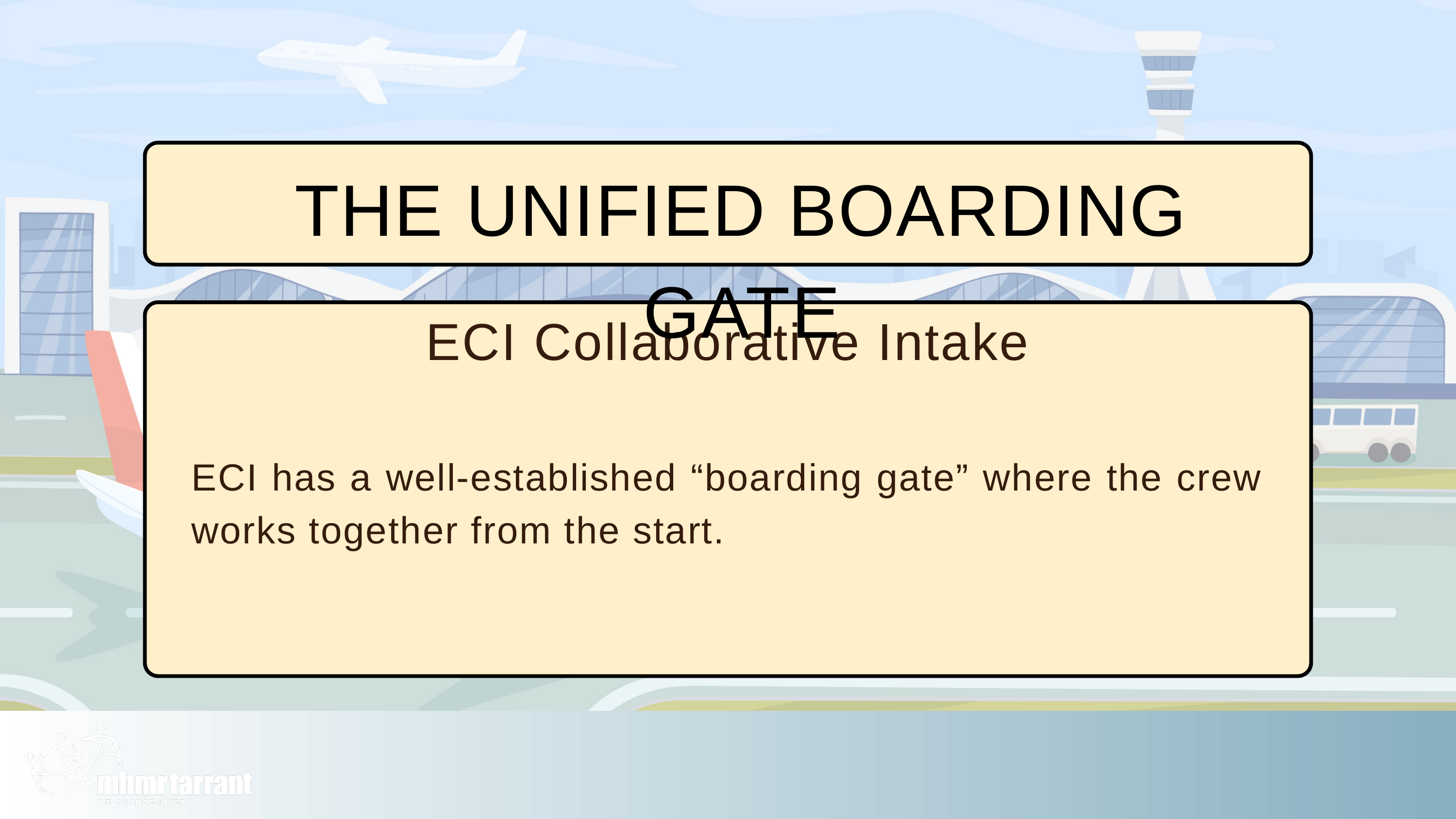

THE UNIFIED BOARDING GATE
ECI Collaborative Intake

ECI has a well‑established “boarding gate” where the crew works together from the start.